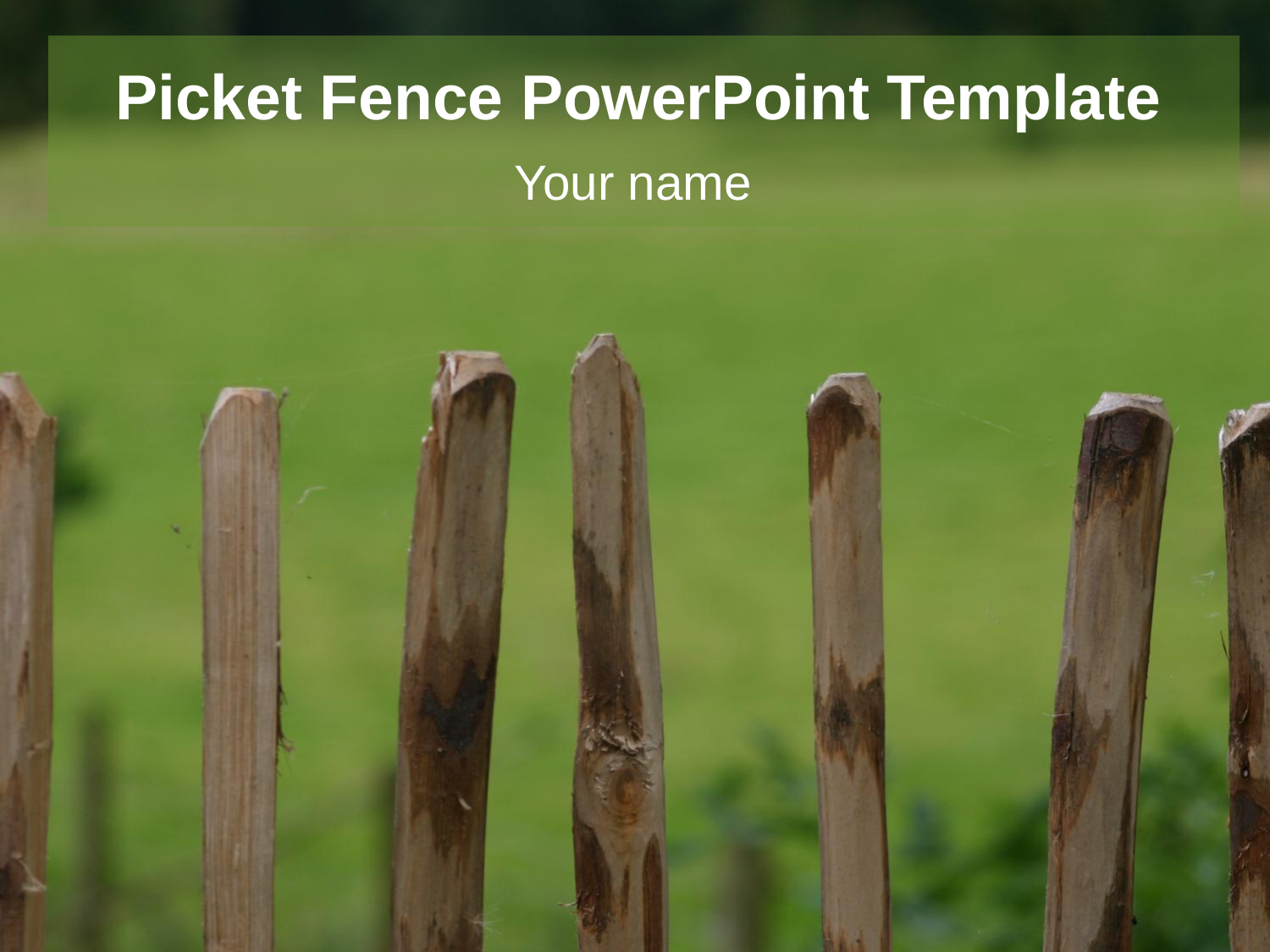

# Picket Fence PowerPoint Template
Your name